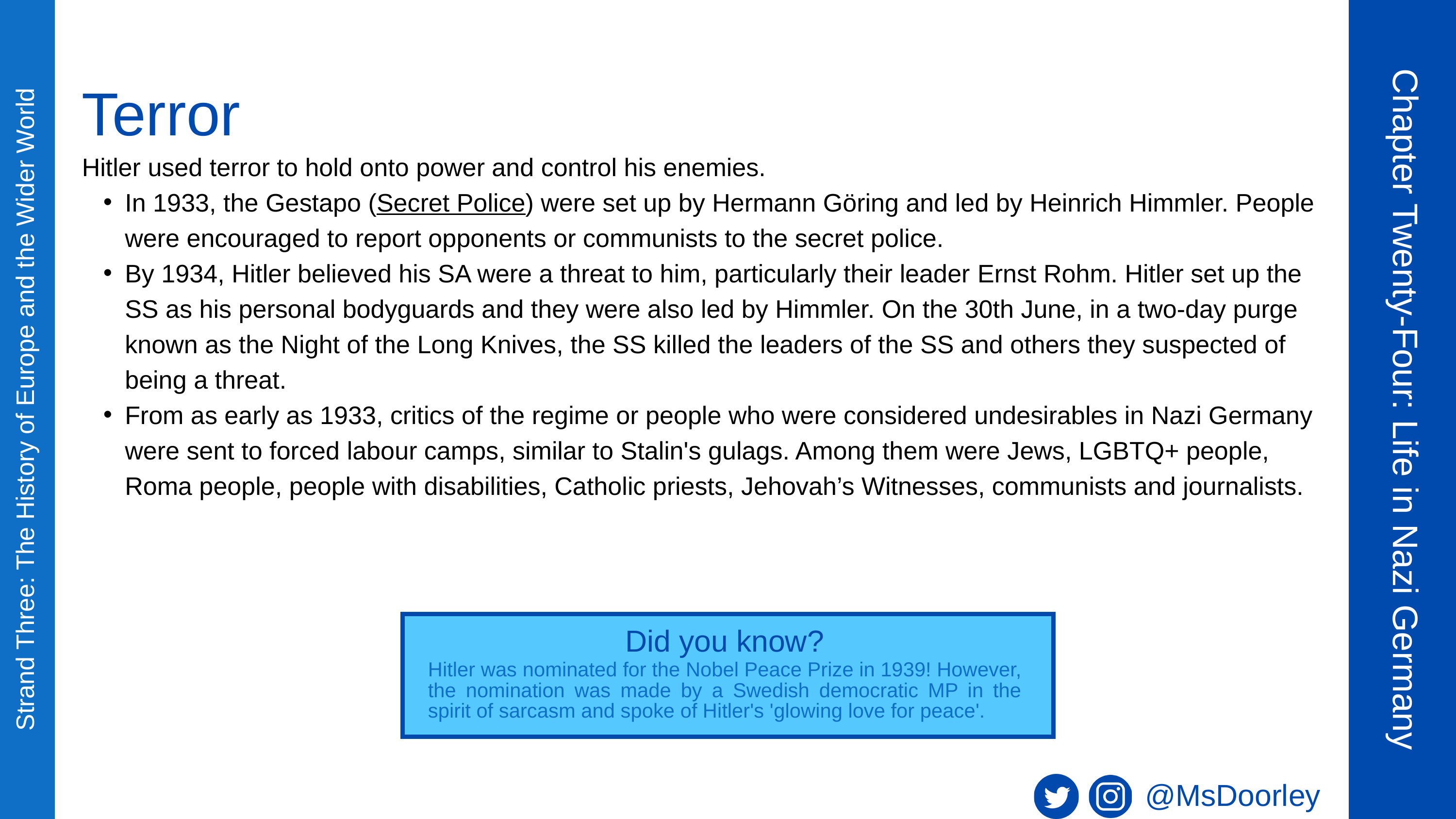

Terror
Hitler used terror to hold onto power and control his enemies.
In 1933, the Gestapo (Secret Police) were set up by Hermann Göring and led by Heinrich Himmler. People were encouraged to report opponents or communists to the secret police.
By 1934, Hitler believed his SA were a threat to him, particularly their leader Ernst Rohm. Hitler set up the SS as his personal bodyguards and they were also led by Himmler. On the 30th June, in a two-day purge known as the Night of the Long Knives, the SS killed the leaders of the SS and others they suspected of being a threat.
From as early as 1933, critics of the regime or people who were considered undesirables in Nazi Germany were sent to forced labour camps, similar to Stalin's gulags. Among them were Jews, LGBTQ+ people, Roma people, people with disabilities, Catholic priests, Jehovah’s Witnesses, communists and journalists.
Chapter Twenty-Four: Life in Nazi Germany
Strand Three: The History of Europe and the Wider World

Did you know?
Hitler was nominated for the Nobel Peace Prize in 1939! However, the nomination was made by a Swedish democratic MP in the spirit of sarcasm and spoke of Hitler's 'glowing love for peace'.

@MsDoorley